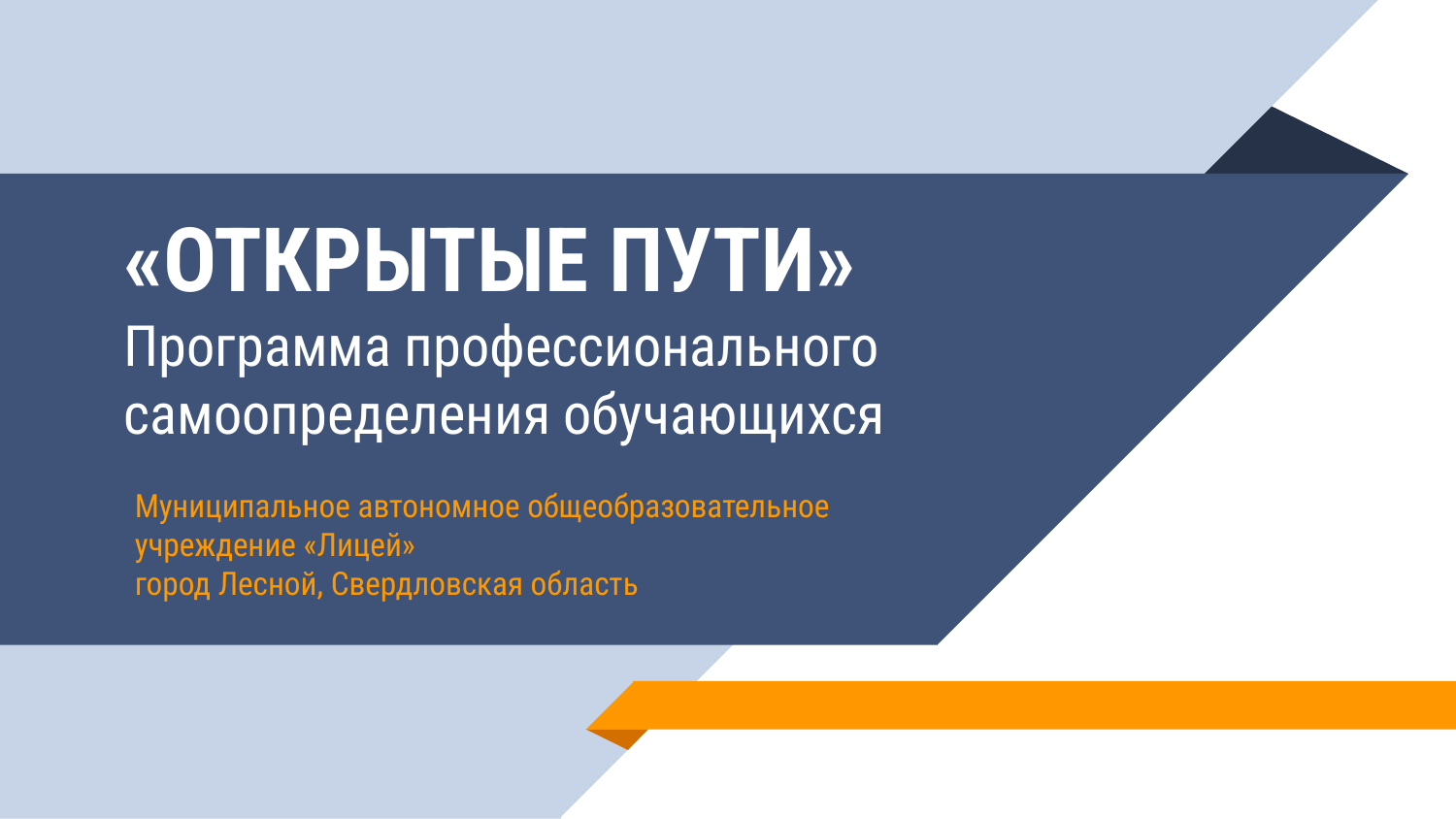

# «ОТКРЫТЫЕ ПУТИ» Программа профессионального самоопределения обучающихся
Муниципальное автономное общеобразовательное учреждение «Лицей»
город Лесной, Свердловская область